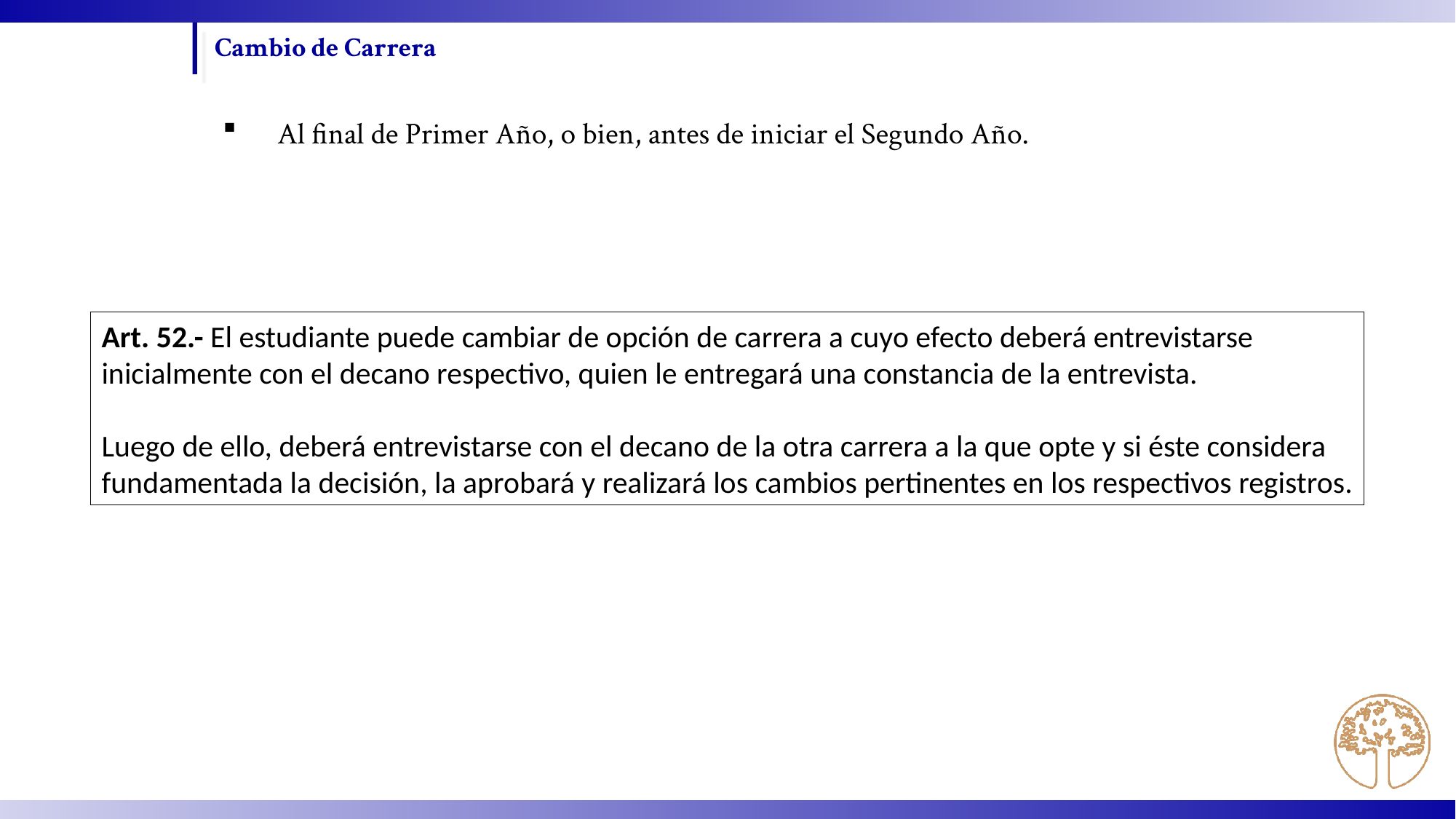

Cambio de Carrera

Al final de Primer Año, o bien, antes de iniciar el Segundo Año.
Art. 52.- El estudiante puede cambiar de opción de carrera a cuyo efecto deberá entrevistarse
inicialmente con el decano respectivo, quien le entregará una constancia de la entrevista.

Luego de ello, deberá entrevistarse con el decano de la otra carrera a la que opte y si éste considera
fundamentada la decisión, la aprobará y realizará los cambios pertinentes en los respectivos registros.